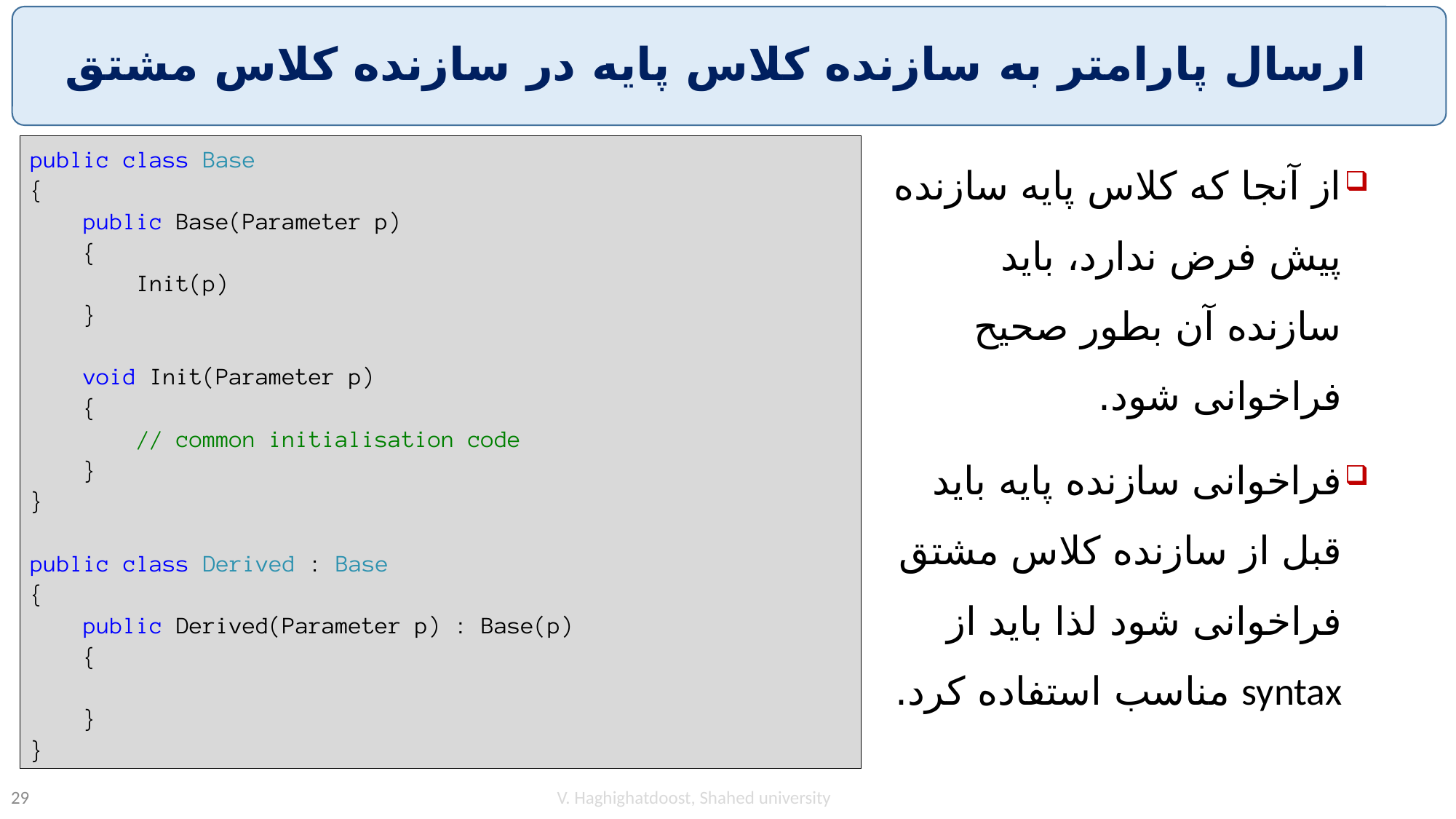

# ارسال پارامتر به سازنده کلاس پایه در سازنده کلاس مشتق
از آنجا که کلاس پایه سازنده پیش فرض ندارد، باید سازنده آن بطور صحیح فراخوانی شود.
فراخوانی سازنده پایه باید قبل از سازنده کلاس مشتق فراخوانی شود لذا باید از syntax مناسب استفاده کرد.
public class Base
{
    public Base(Parameter p)
    {
        Init(p)
    }

    void Init(Parameter p)
    {
        // common initialisation code
    }
}

public class Derived : Base
{
    public Derived(Parameter p) : Base(p)
    {

    }
}
V. Haghighatdoost, Shahed university
29